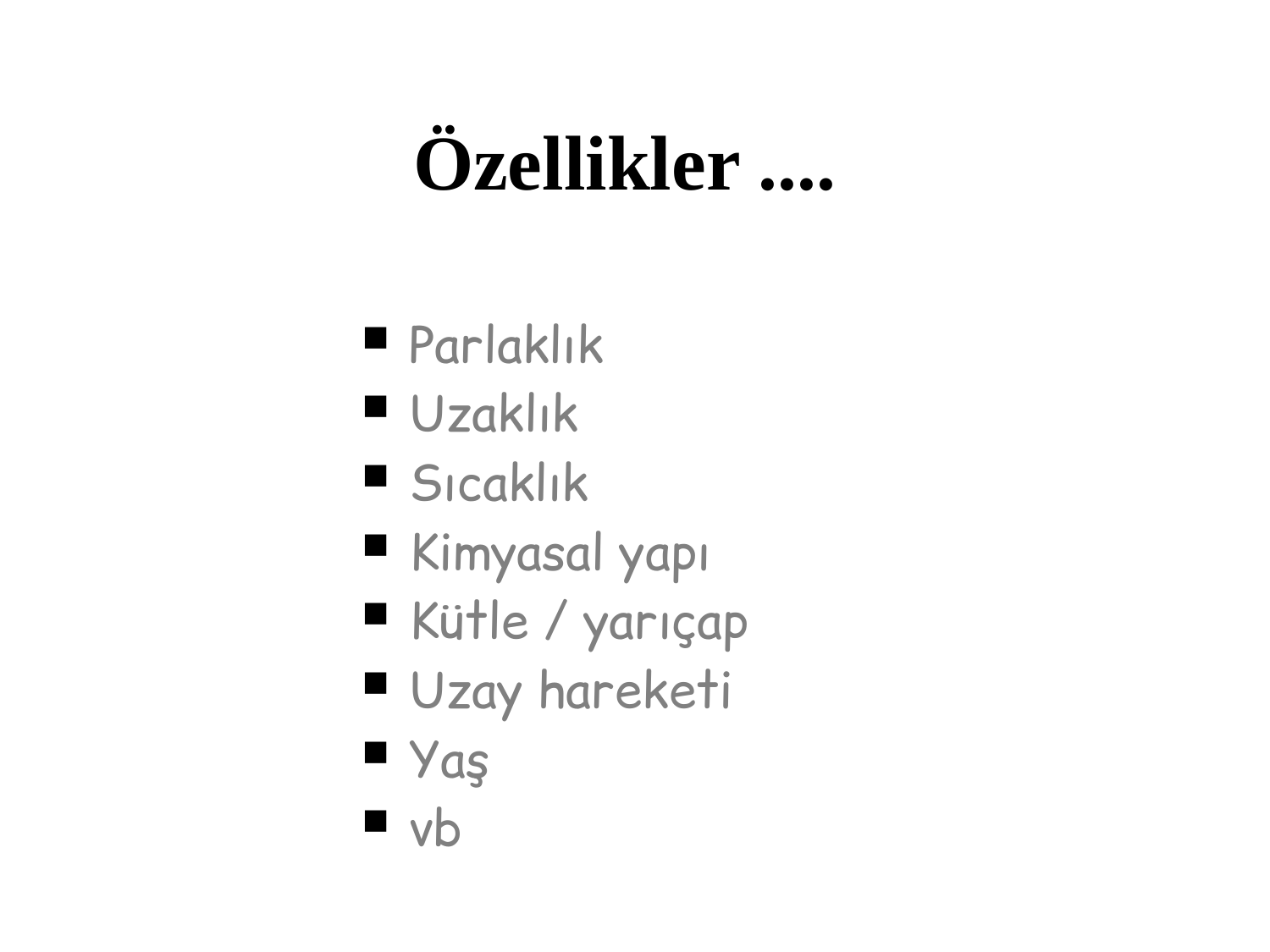

Özellikler ....
Parlaklık
Uzaklık
Sıcaklık
Kimyasal yapı
Kütle / yarıçap
Uzay hareketi
Yaş
vb